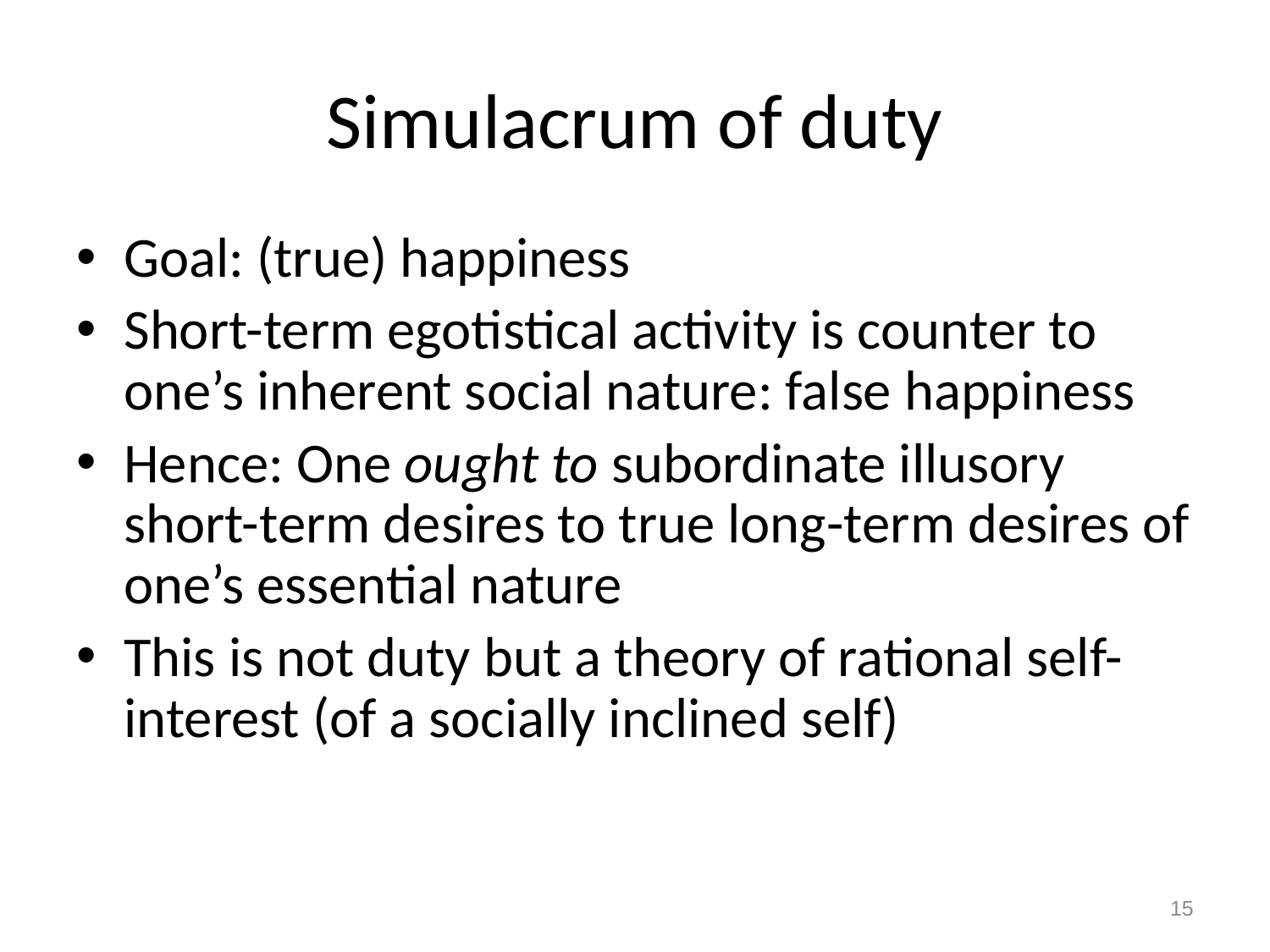

# Simulacrum of duty
Goal: (true) happiness
Short-term egotistical activity is counter to one’s inherent social nature: false happiness
Hence: One ought to subordinate illusory short-term desires to true long-term desires of one’s essential nature
This is not duty but a theory of rational self-interest (of a socially inclined self)
15